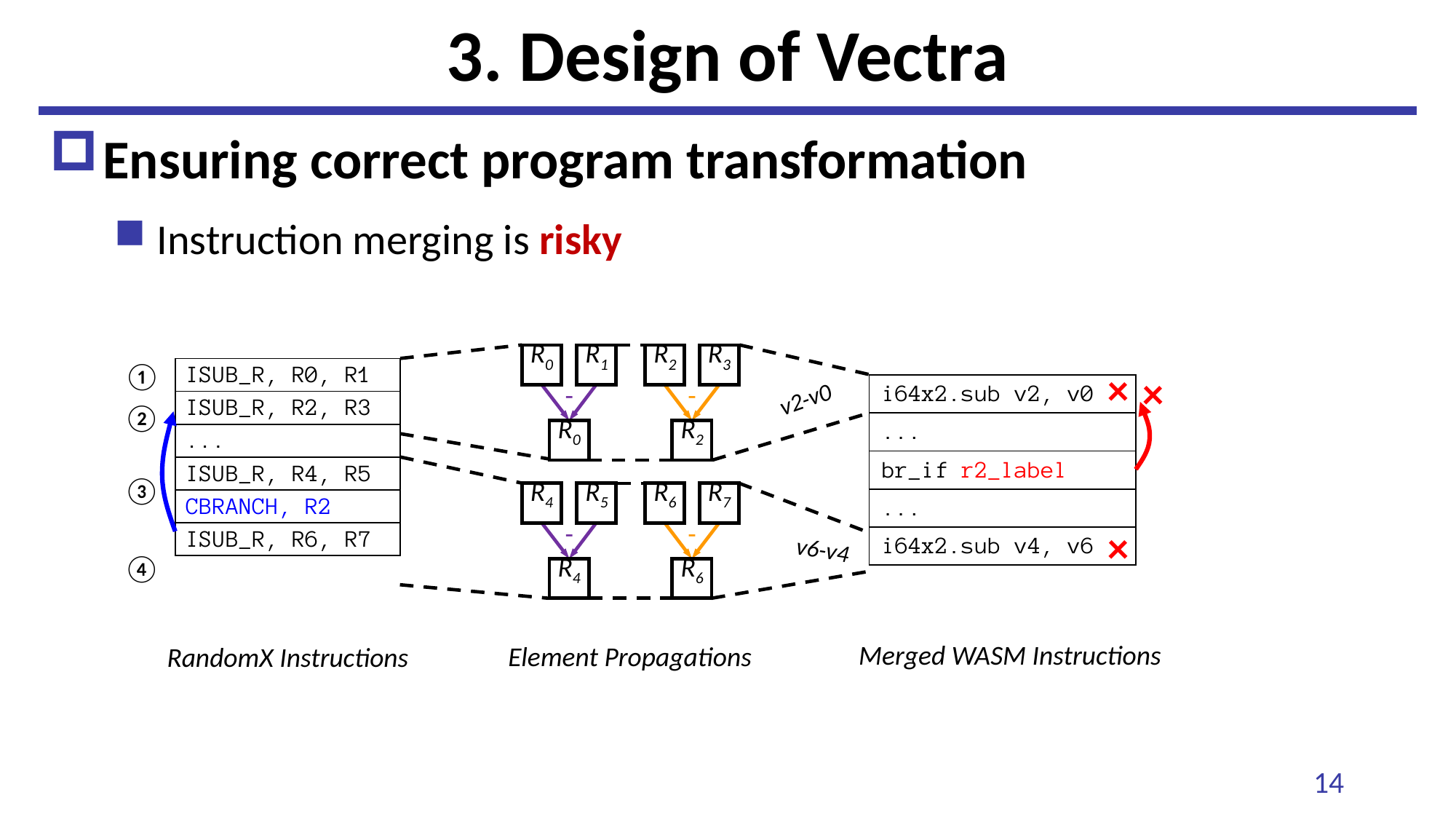

# 3. Design of Vectra
Ensuring correct program transformation
Instruction merging is risky

R1

R0

R2

R3
-
-

R2

R0

R5

R4

R6

R7
-
-

R6

R4
①
| ISUB\_R, R0, R1 |
| --- |
| ISUB\_R, R2, R3 |
| ... |
| ISUB\_R, R4, R5 |
| CBRANCH, R2 |
| ISUB\_R, R6, R7 |
| i64x2.sub v2, v0 |
| --- |
| ... |
| br\_if r2\_label |
| ... |
| i64x2.sub v4, v6 |
v2-v0
×
×
②

③
v6-v4
×
④
Element Propagations
Merged WASM Instructions
RandomX Instructions
14